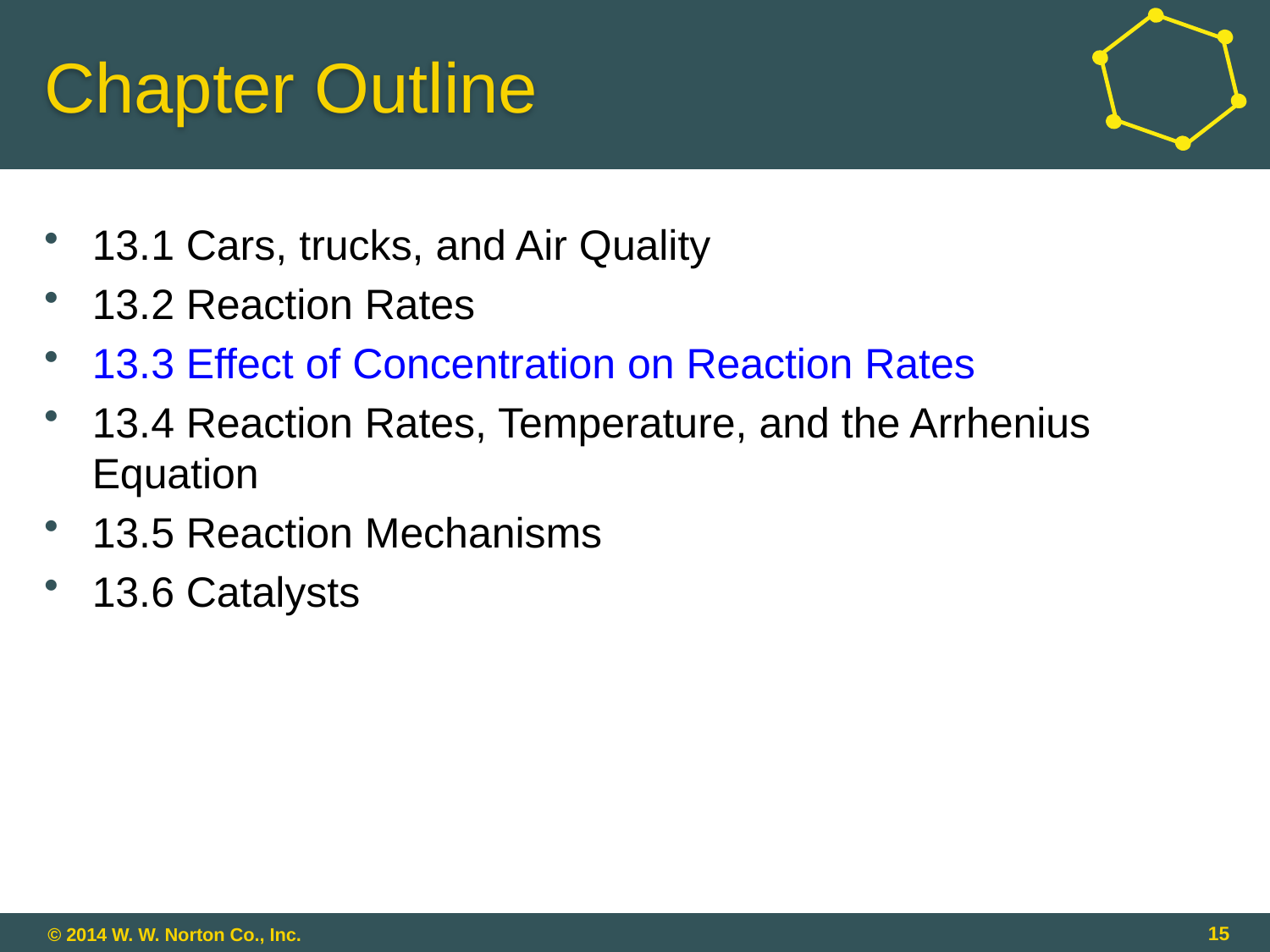

# Chapter Outline
13.1 Cars, trucks, and Air Quality
13.2 Reaction Rates
13.3 Effect of Concentration on Reaction Rates
13.4 Reaction Rates, Temperature, and the Arrhenius Equation
13.5 Reaction Mechanisms
13.6 Catalysts

15